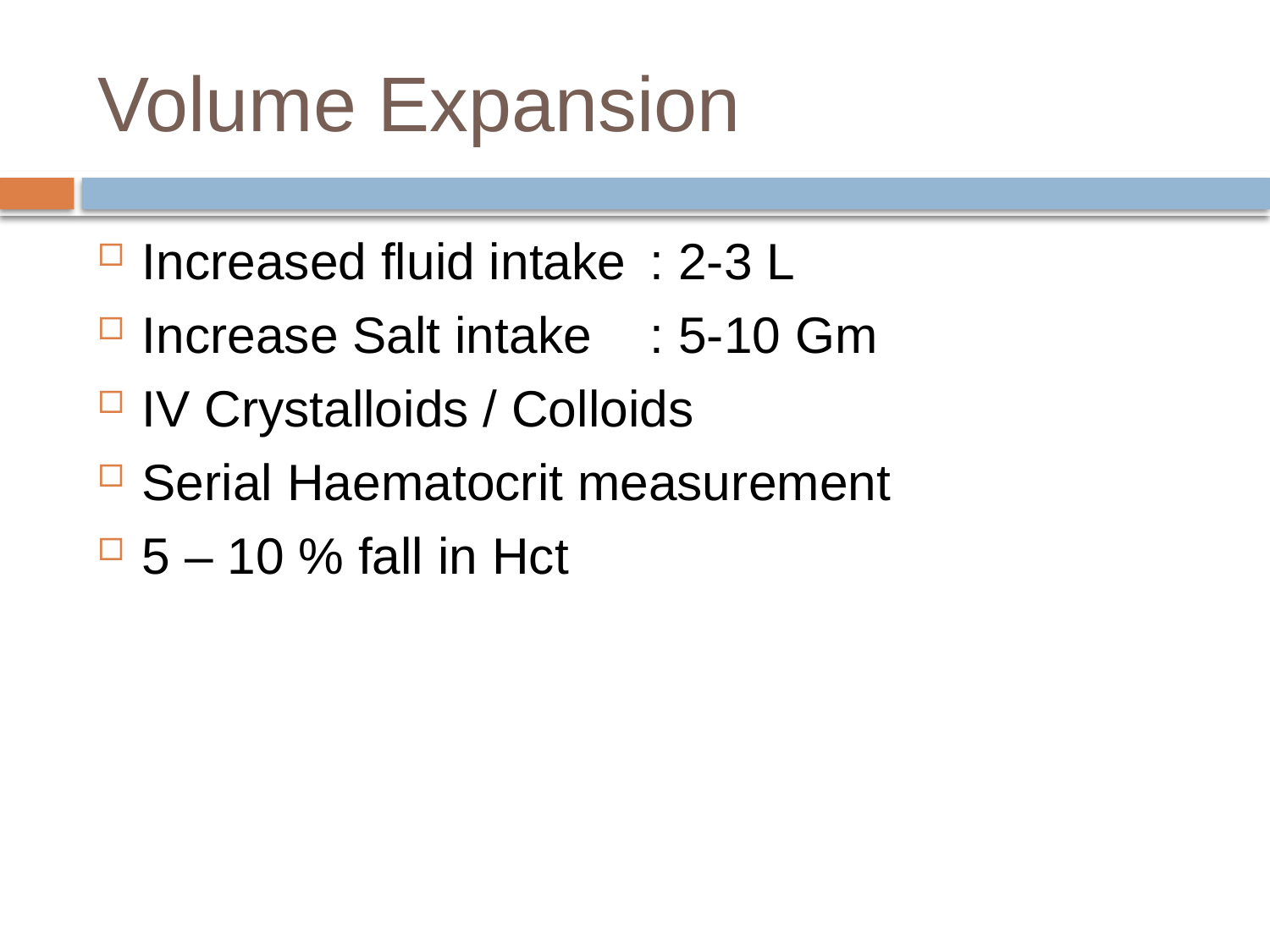

# Volume Expansion
Increased fluid intake	: 2-3 L
Increase Salt intake 	: 5-10 Gm
IV Crystalloids / Colloids
Serial Haematocrit measurement
5 – 10 % fall in Hct